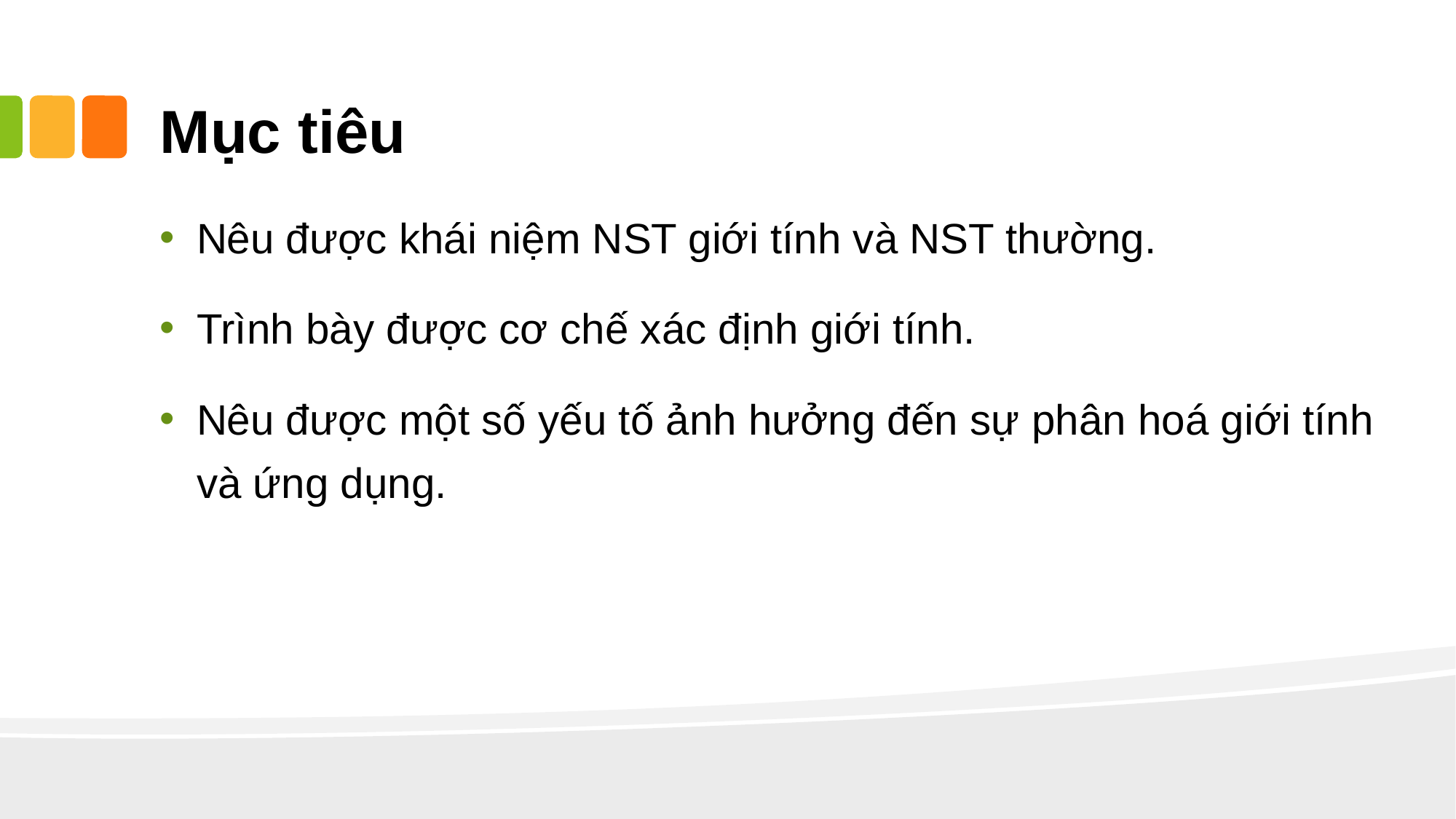

# Mục tiêu
Nêu được khái niệm NST giới tính và NST thường.
Trình bày được cơ chế xác định giới tính.
Nêu được một số yếu tố ảnh hưởng đến sự phân hoá giới tính và ứng dụng.